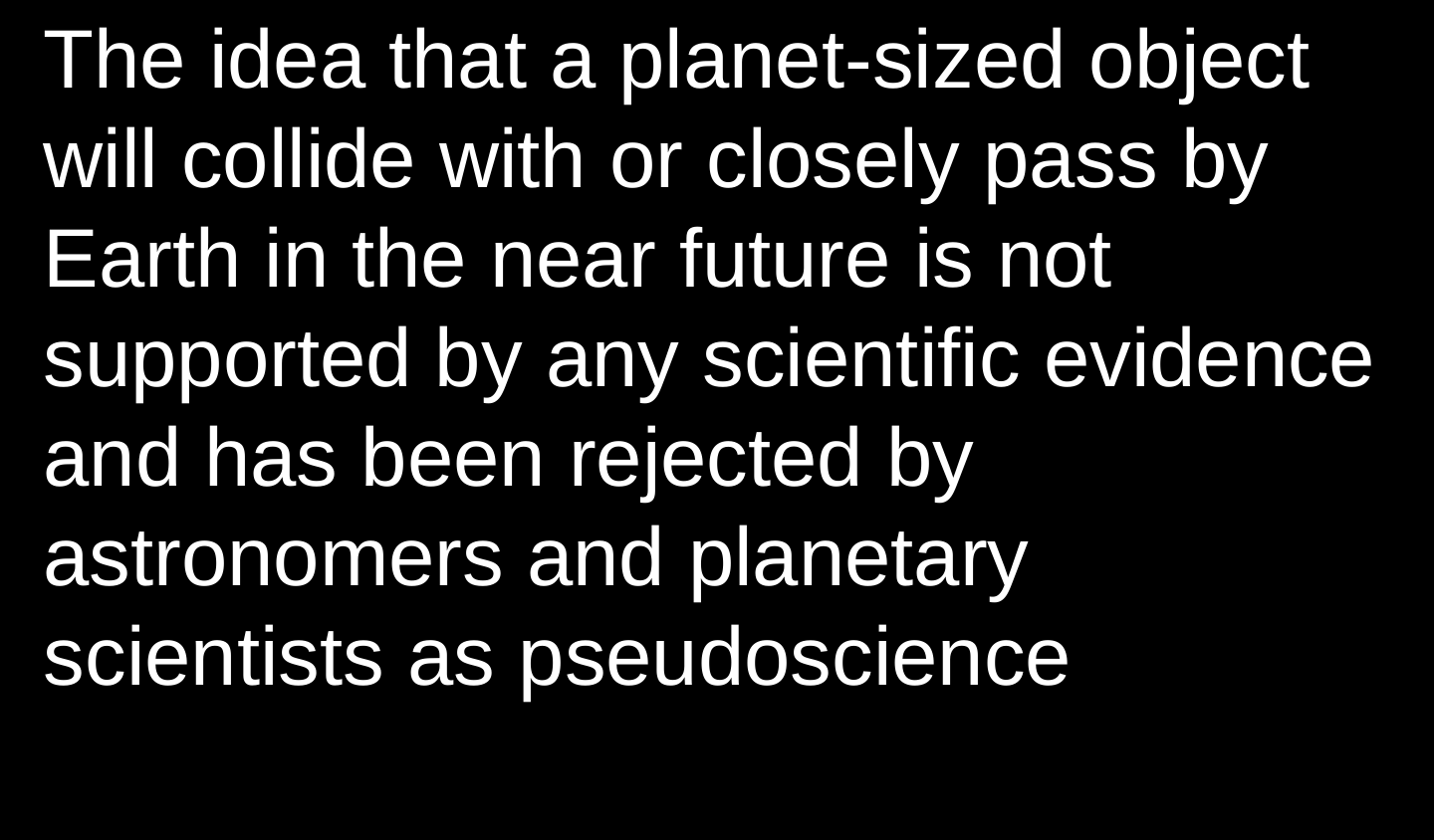

The idea that a planet-sized object will collide with or closely pass by Earth in the near future is not supported by any scientific evidence and has been rejected by astronomers and planetary scientists as pseudoscience